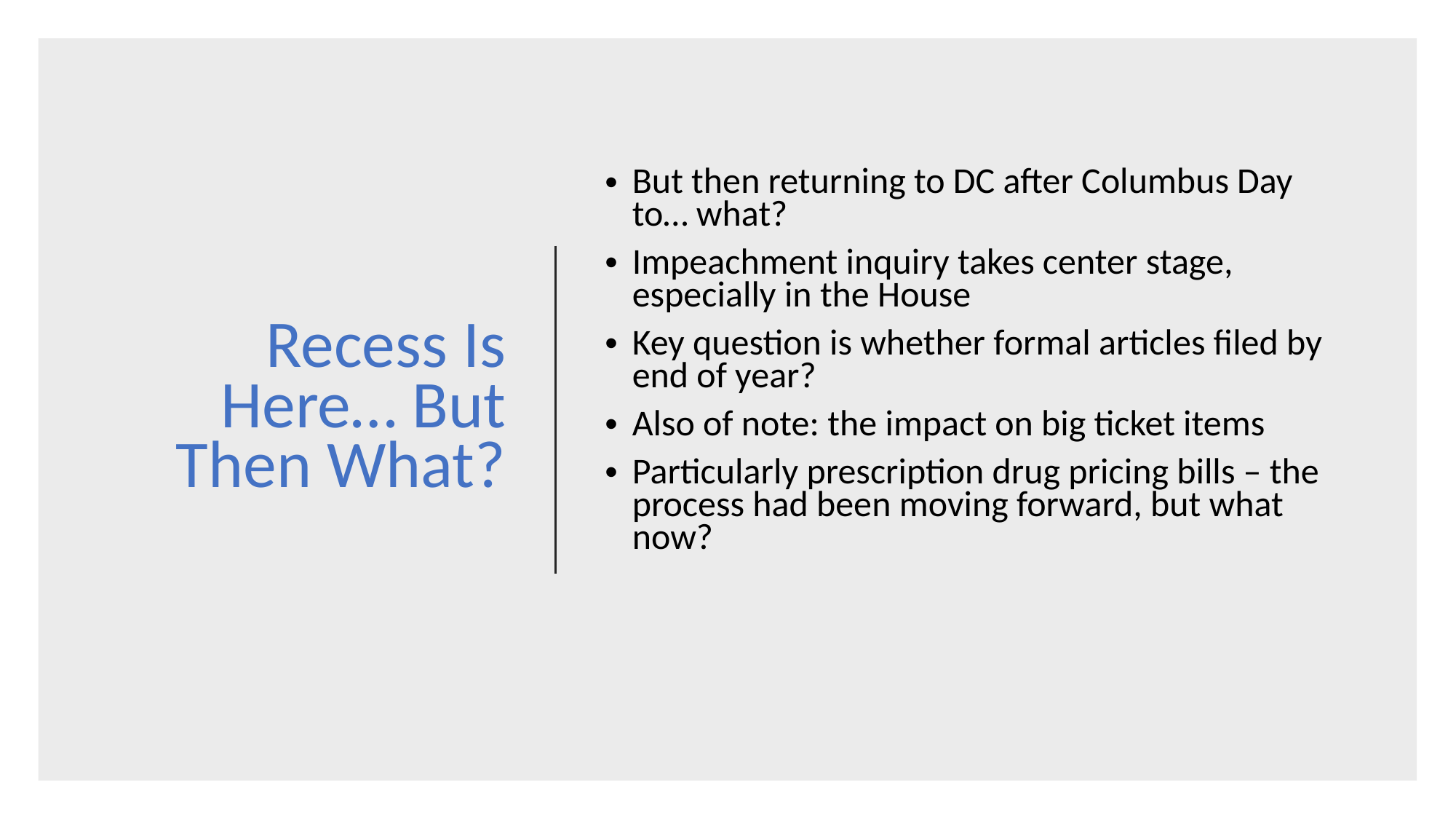

# Recess Is Here… But Then What?
But then returning to DC after Columbus Day to… what?
Impeachment inquiry takes center stage, especially in the House
Key question is whether formal articles filed by end of year?
Also of note: the impact on big ticket items
Particularly prescription drug pricing bills – the process had been moving forward, but what now?